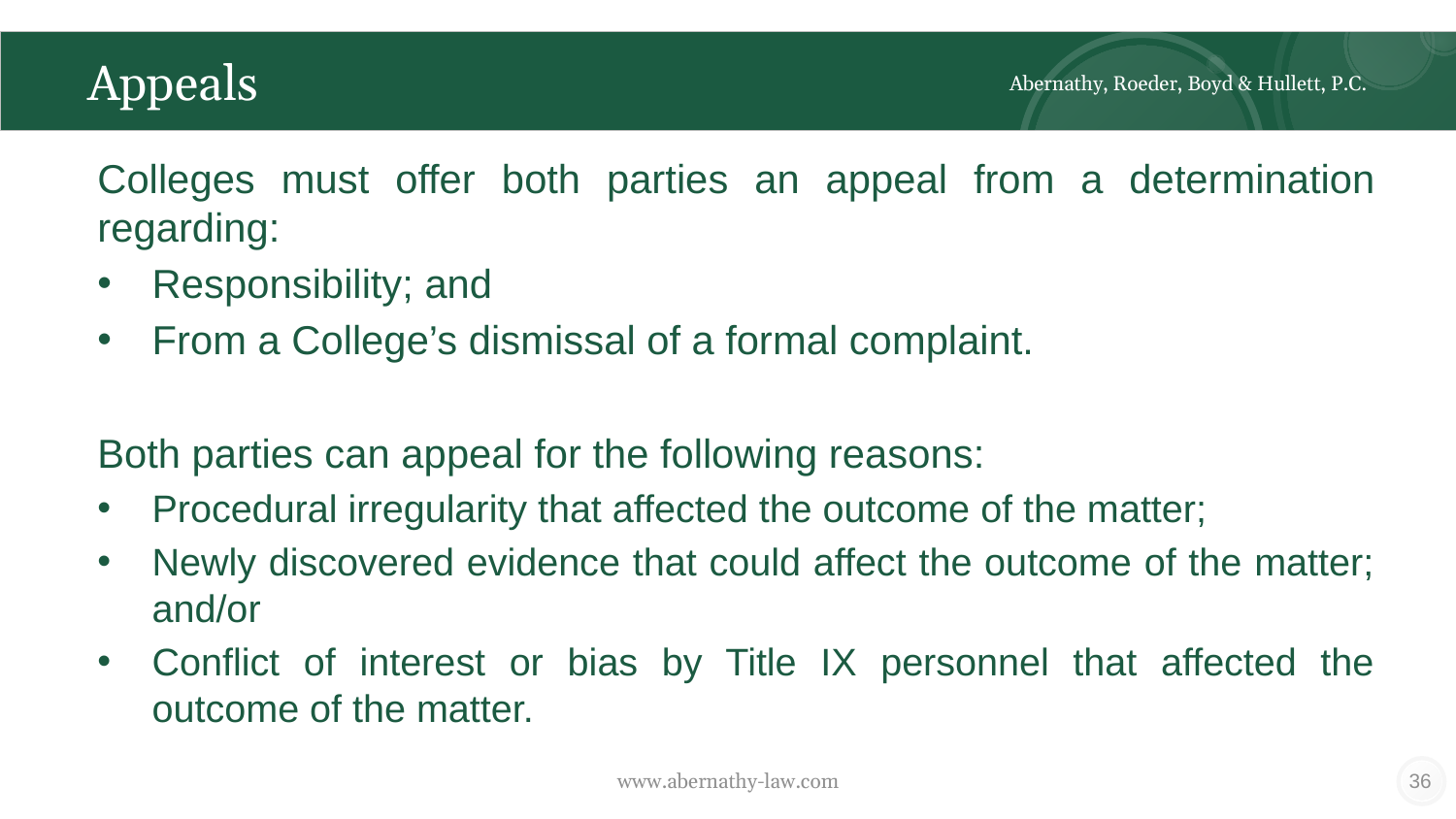

# Appeals
Abernathy, Roeder, Boyd & Hullett, P.C.
Colleges must offer both parties an appeal from a determination regarding:
Responsibility; and
From a College’s dismissal of a formal complaint.

Both parties can appeal for the following reasons:
Procedural irregularity that affected the outcome of the matter;
Newly discovered evidence that could affect the outcome of the matter; and/or
Conflict of interest or bias by Title IX personnel that affected the outcome of the matter.

www.abernathy-law.com
36